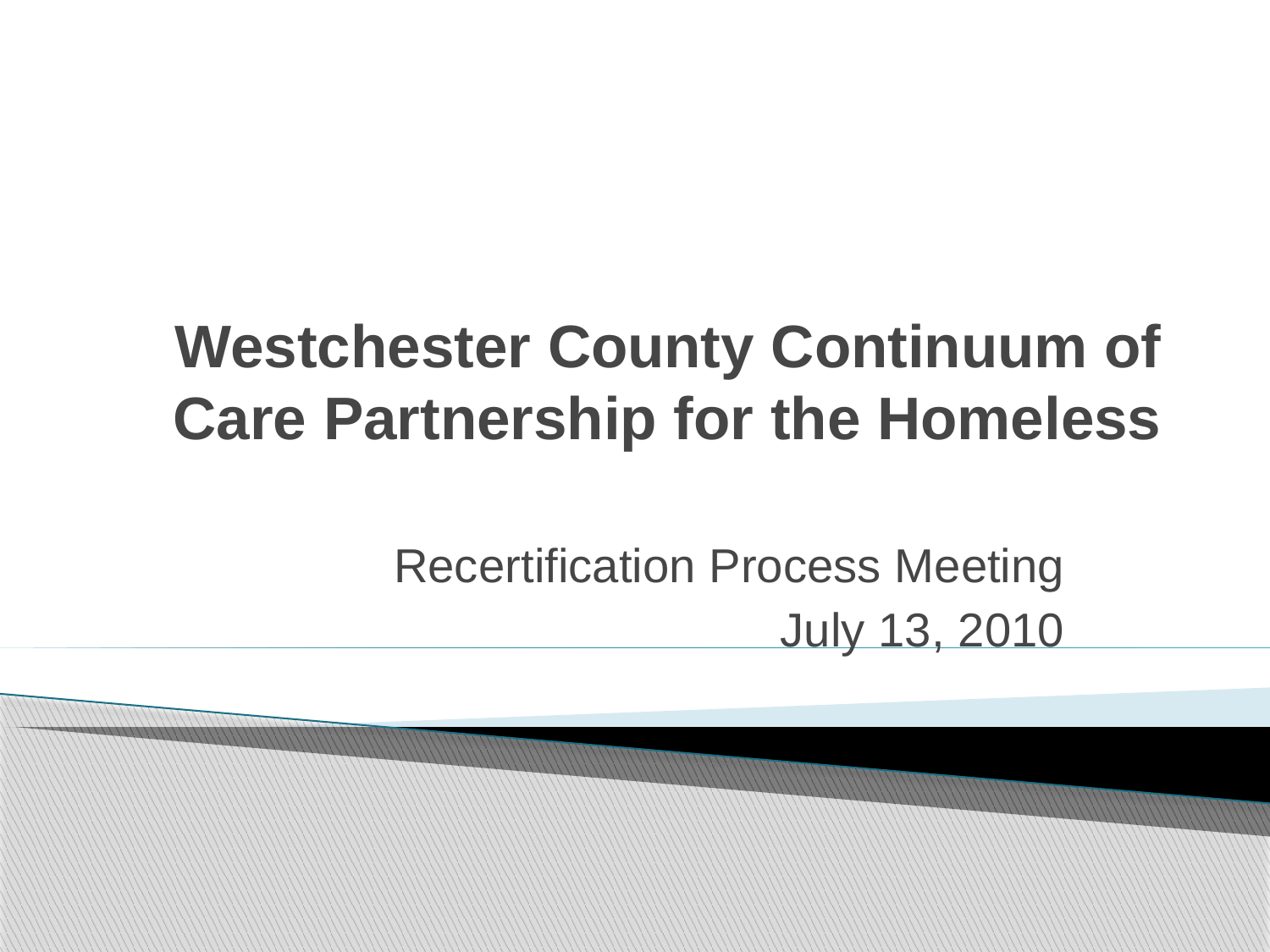

# Westchester County Continuum of Care Partnership for the Homeless
Recertification Process Meeting
July 13, 2010